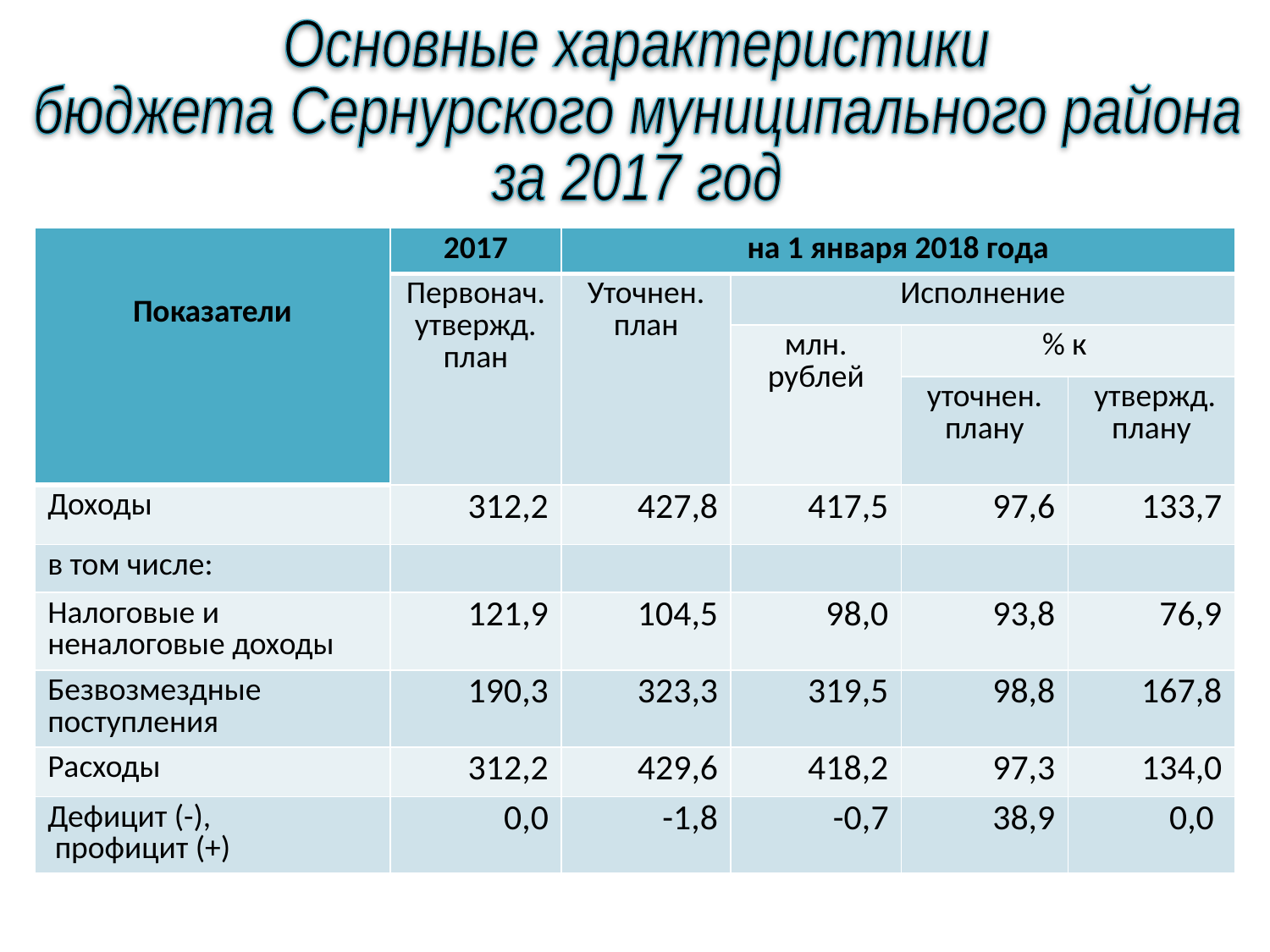

Основные характеристики
бюджета Сернурского муниципального района
за 2017 год

| Показатели | 2017 | на 1 января 2018 года |  |  |  |
| --- | --- | --- | --- | --- | --- |
|  | Первонач. утвержд. план | Уточнен. план | Исполнение |  |  |
|  |  |  | млн. рублей | % к |  |
|  |  |  |  | уточнен. плану | утвержд. плану |
| Доходы | 312,2 | 427,8 | 417,5 | 97,6 | 133,7 |
| в том числе: |  |  |  |  |  |
| Налоговые и неналоговые доходы | 121,9 | 104,5 | 98,0 | 93,8 | 76,9 |
| Безвозмездные поступления | 190,3 | 323,3 | 319,5 | 98,8 | 167,8 |
| Расходы | 312,2 | 429,6 | 418,2 | 97,3 | 134,0 |
| Дефицит (-), профицит (+) | 0,0 | -1,8 | -0,7 | 38,9 | 0,0 |